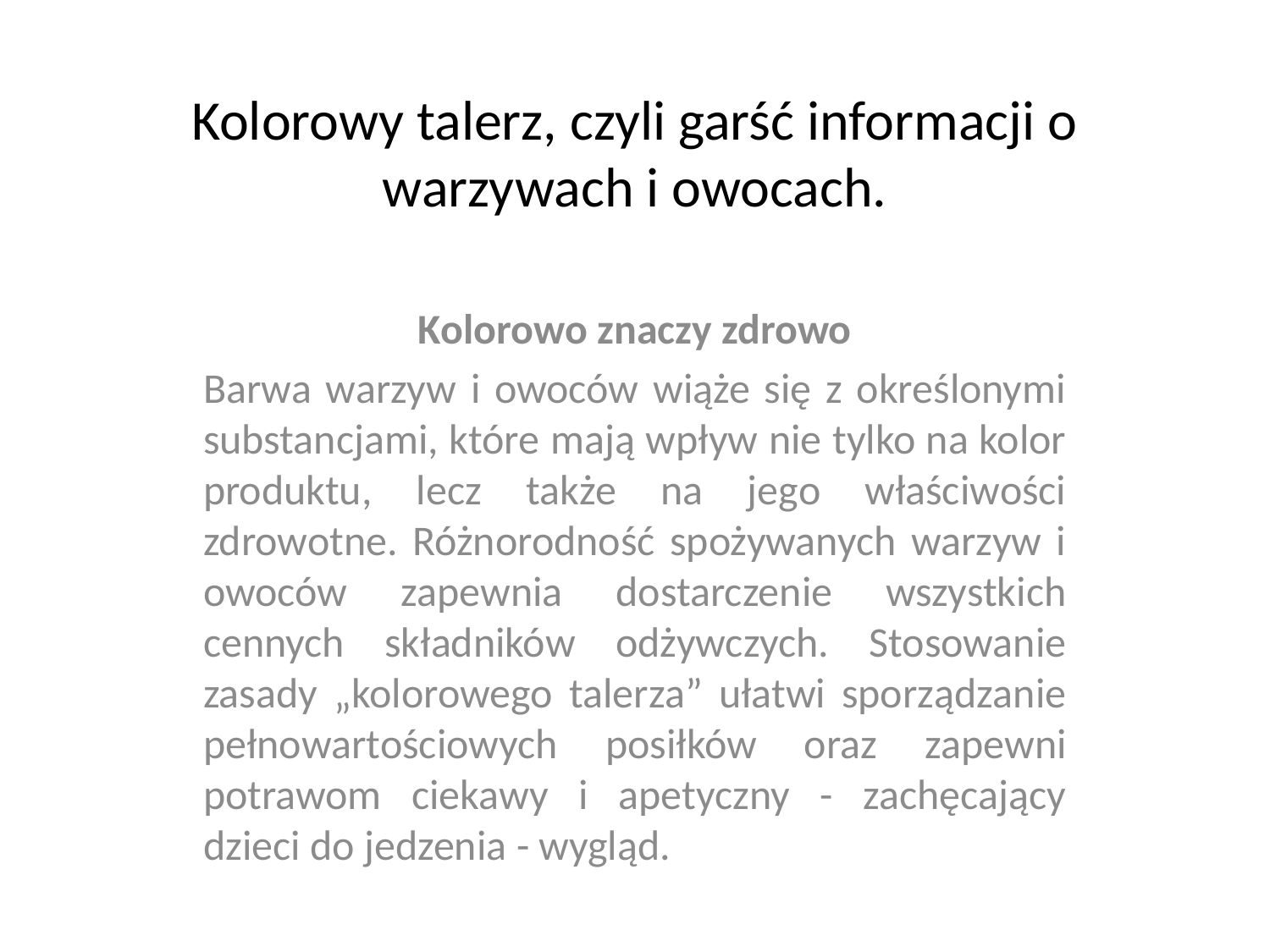

# Kolorowy talerz, czyli garść informacji o warzywach i owocach.

 Kolorowo znaczy zdrowo
Barwa warzyw i owoców wiąże się z określonymi substancjami, które mają wpływ nie tylko na kolor produktu, lecz także na jego właściwości zdrowotne. Różnorodność spożywanych warzyw i owoców zapewnia dostarczenie wszystkich cennych składników odżywczych. Stosowanie zasady „kolorowego talerza” ułatwi sporządzanie pełnowartościowych posiłków oraz zapewni potrawom ciekawy i apetyczny - zachęcający dzieci do jedzenia - wygląd.